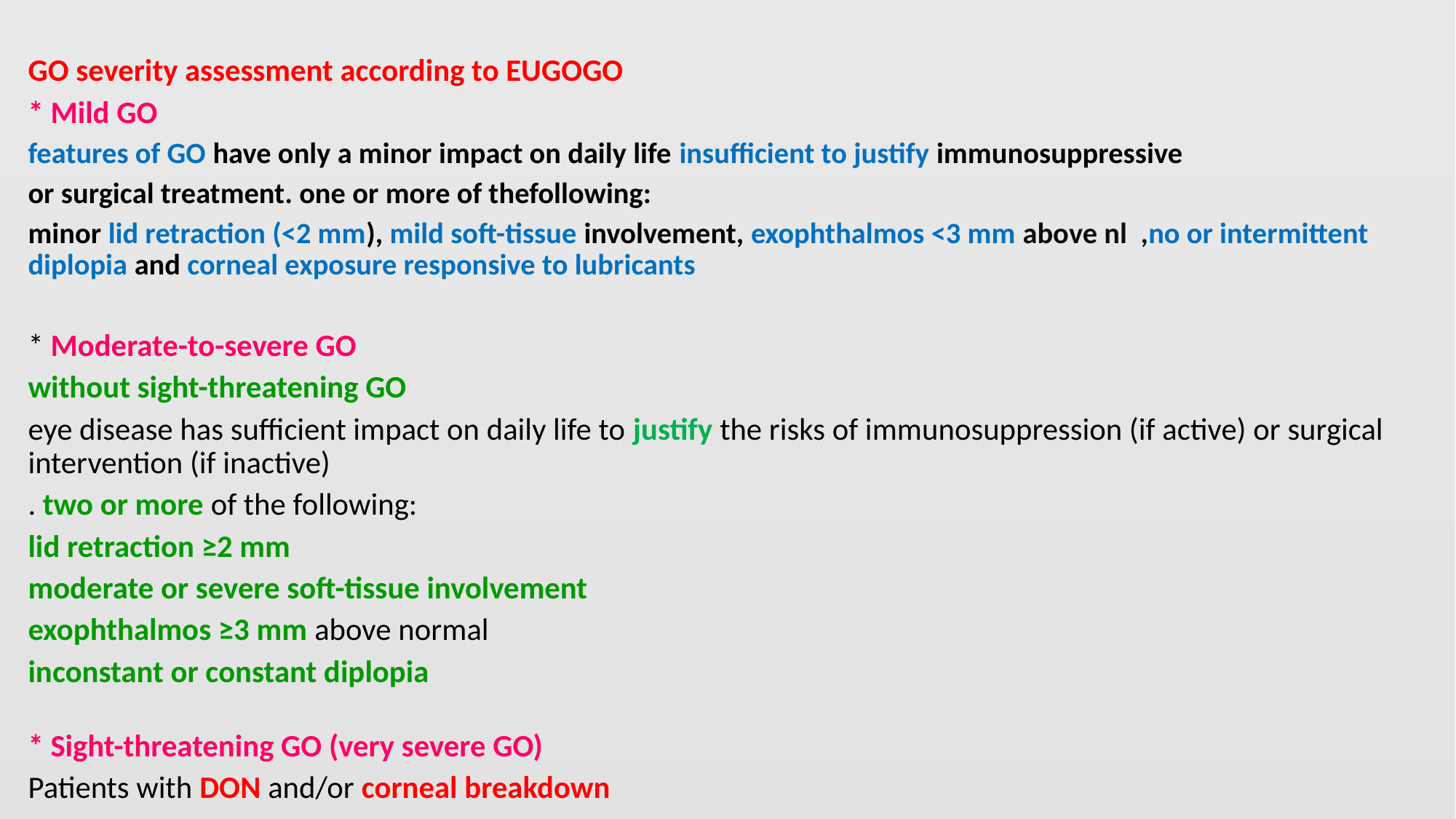

#
GO severity assessment according to EUGOGO
* Mild GO
features of GO have only a minor impact on daily life insufficient to justify immunosuppressive
or surgical treatment. one or more of thefollowing:
minor lid retraction (<2 mm), mild soft-tissue involvement, exophthalmos <3 mm above nl  ,no or intermittent diplopia and corneal exposure responsive to lubricants

* Moderate-to-severe GO
without sight-threatening GO
eye disease has sufficient impact on daily life to justify the risks of immunosuppression (if active) or surgical intervention (if inactive)
. two or more of the following:
lid retraction ≥2 mm
moderate or severe soft-tissue involvement
exophthalmos ≥3 mm above normal
inconstant or constant diplopia

* Sight-threatening GO (very severe GO)
Patients with DON and/or corneal breakdown